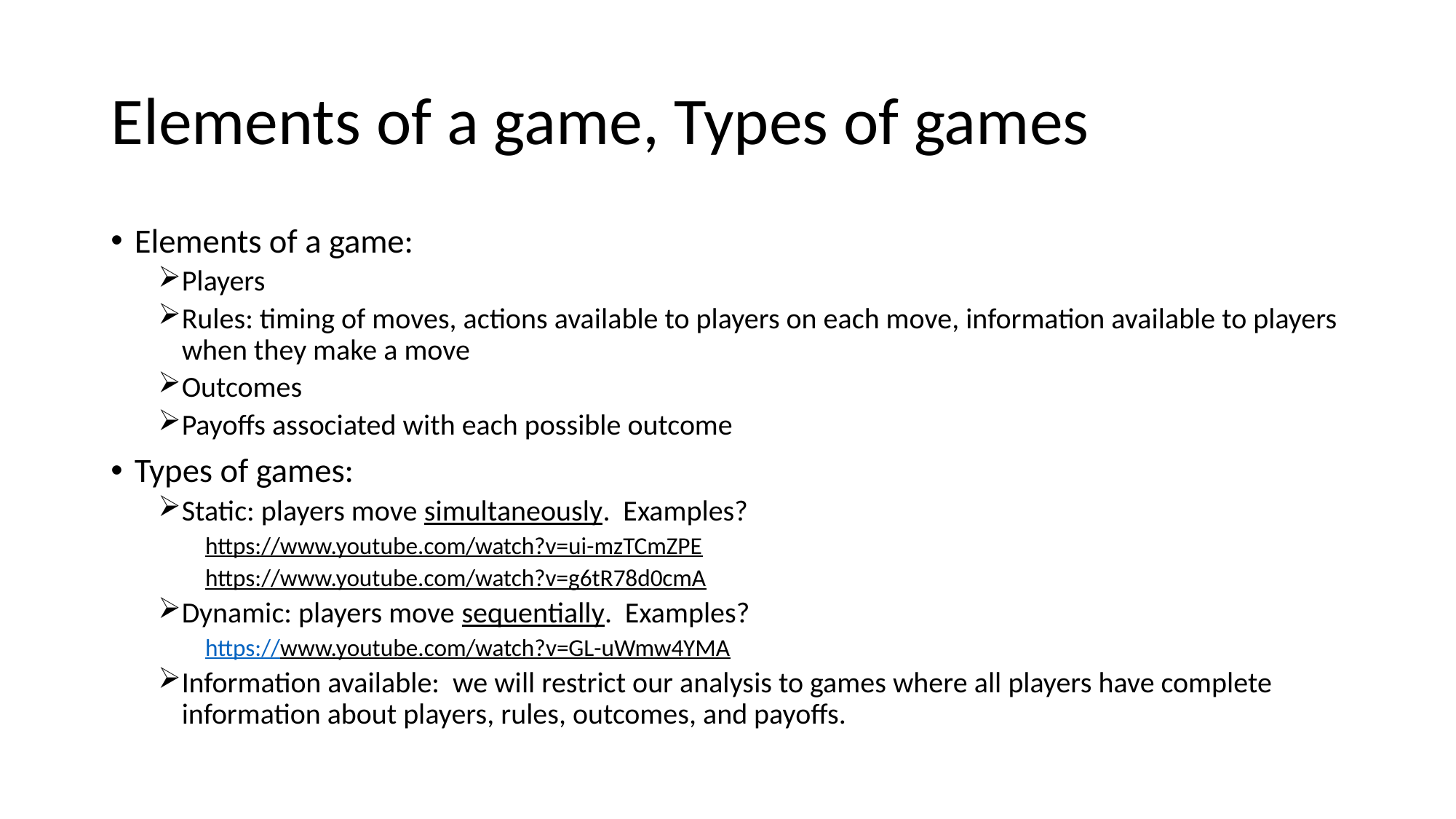

# Elements of a game, Types of games
Elements of a game:
Players
Rules: timing of moves, actions available to players on each move, information available to players when they make a move
Outcomes
Payoffs associated with each possible outcome
Types of games:
Static: players move simultaneously.  Examples?
https://www.youtube.com/watch?v=ui-mzTCmZPE
https://www.youtube.com/watch?v=g6tR78d0cmA
Dynamic: players move sequentially.  Examples?
https://www.youtube.com/watch?v=GL-uWmw4YMA
Information available:  we will restrict our analysis to games where all players have complete information about players, rules, outcomes, and payoffs.